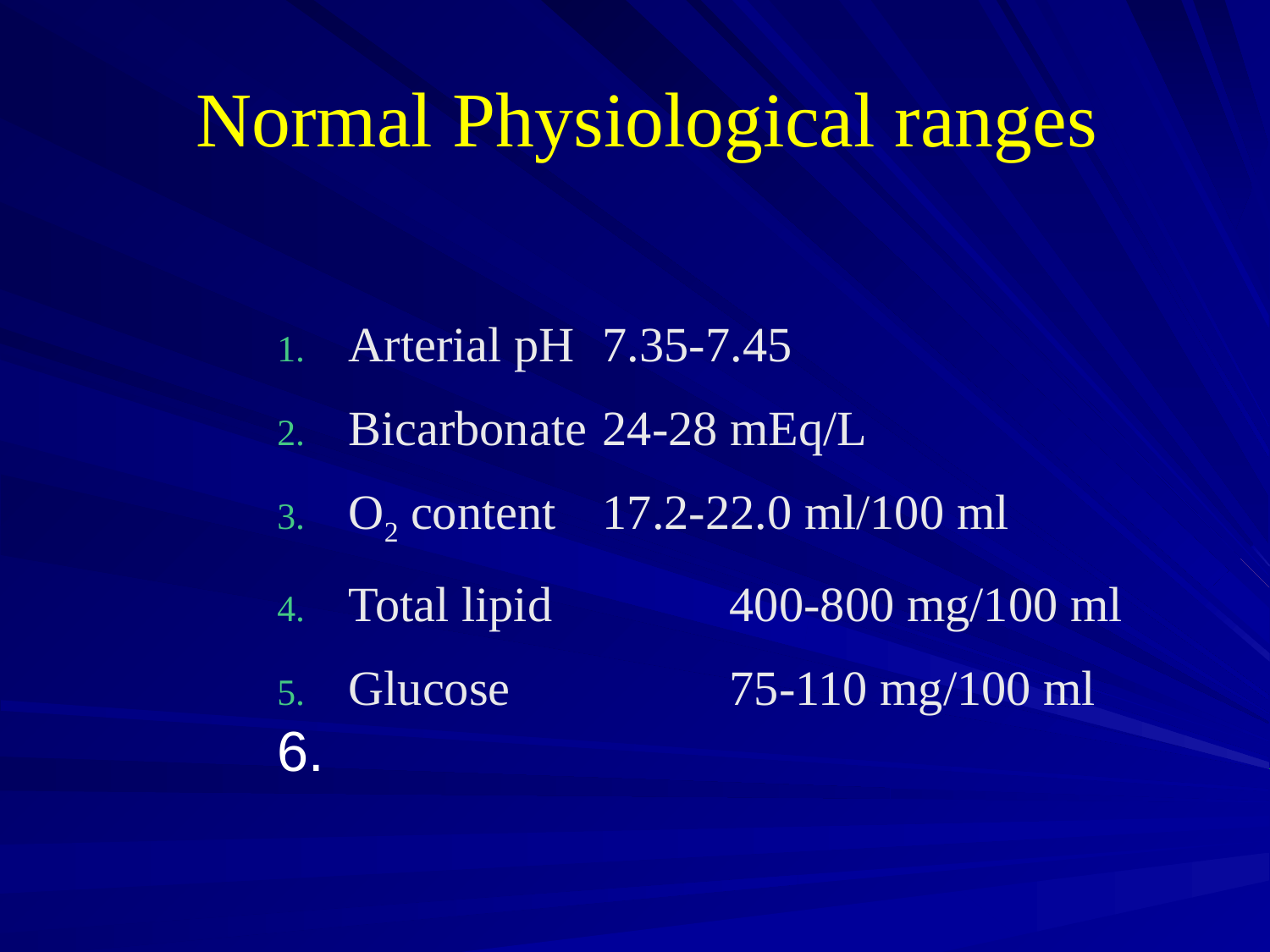

Normal Physiological ranges

Arterial pH	7.35-7.45
Bicarbonate	24-28 mEq/L
O2 content	17.2-22.0 ml/100 ml
Total lipid		400-800 mg/100 ml
Glucose		75-110 mg/100 ml